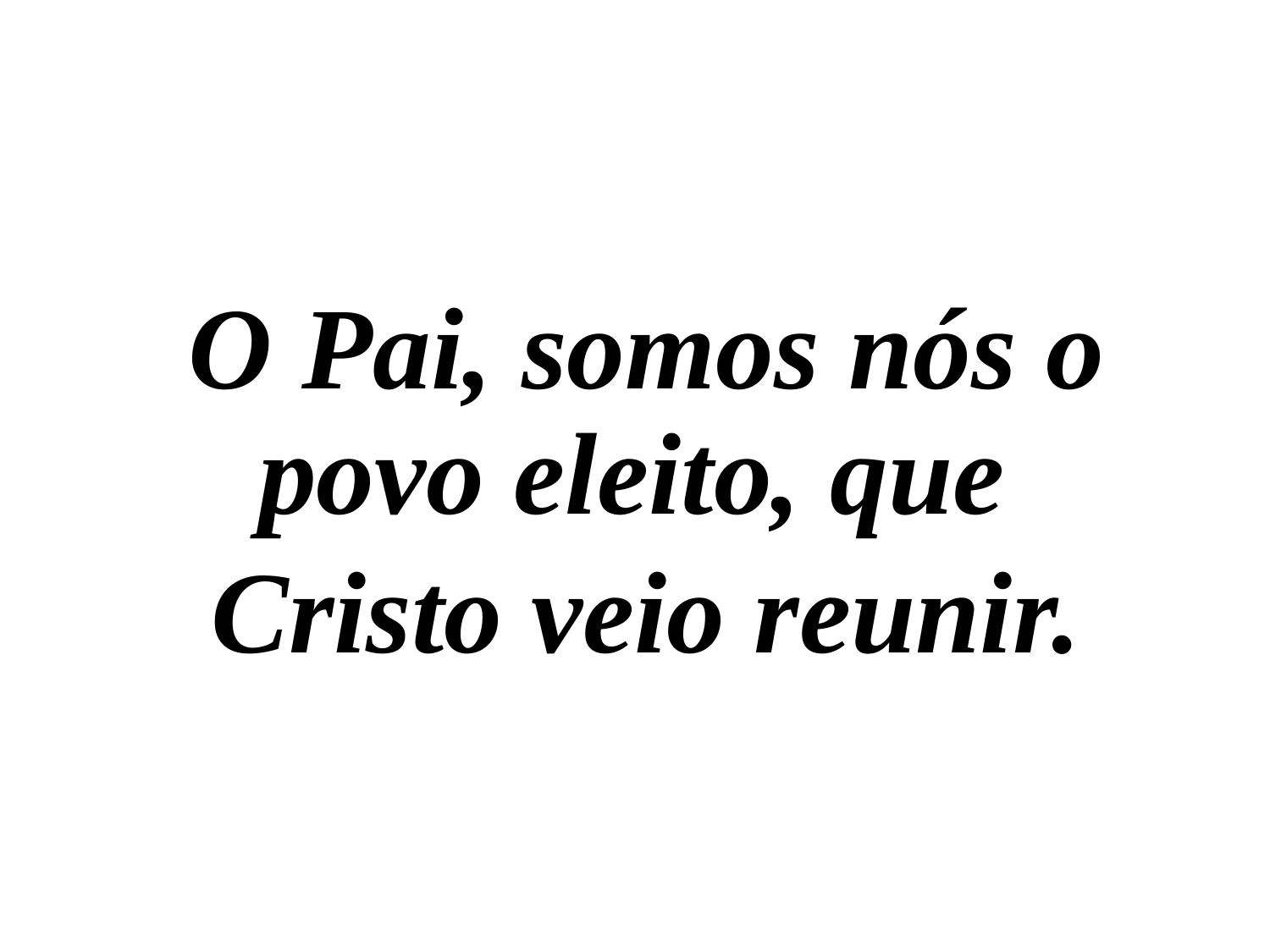

O Pai, somos nós o povo eleito, que
Cristo veio reunir.